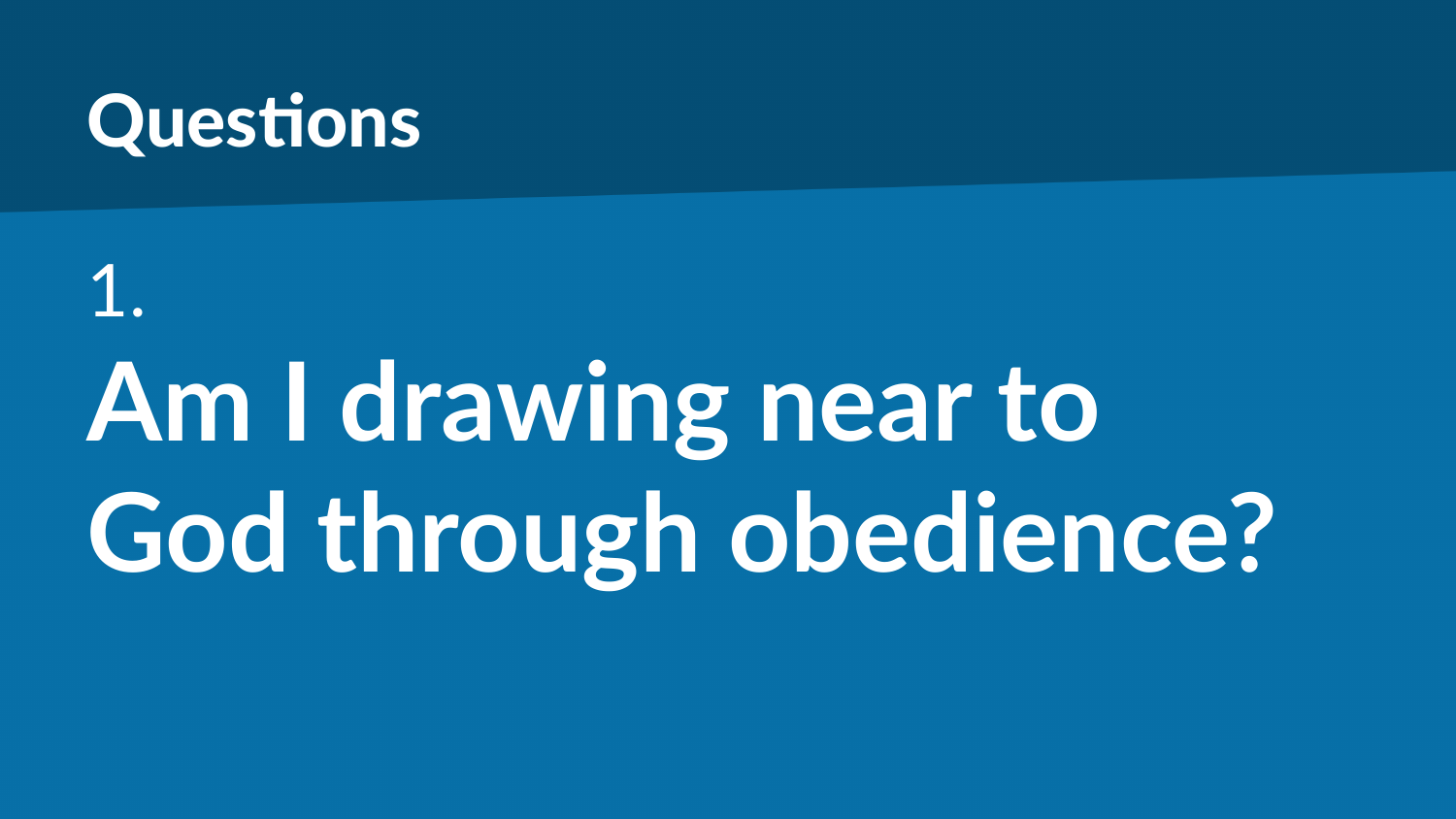

# Questions
1.
Am I drawing near to
God through obedience?